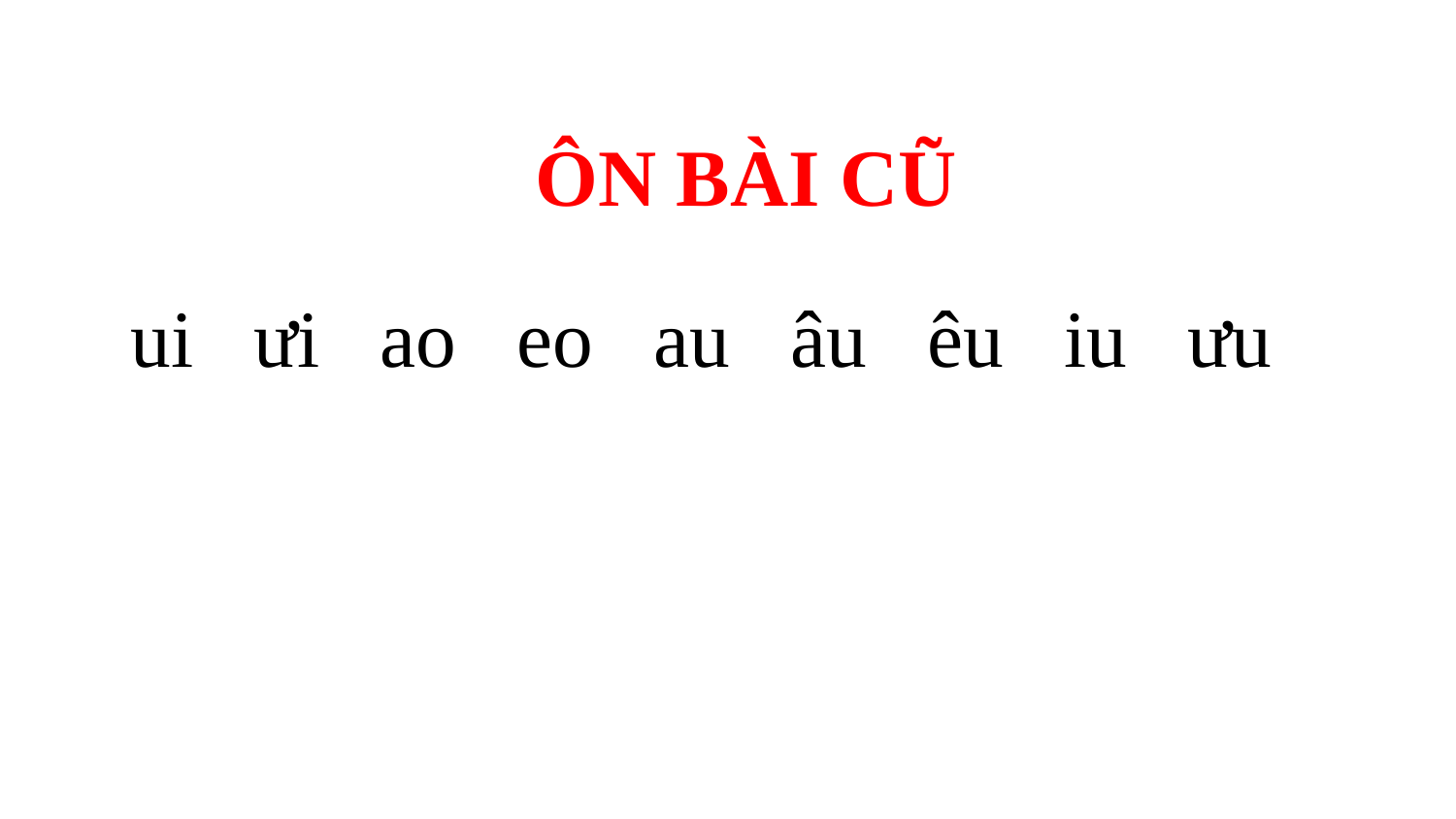

ÔN BÀI CŨ
ui   ưi   ao   eo   au   âu   êu   iu   ưu

Ê
A
E
B
C